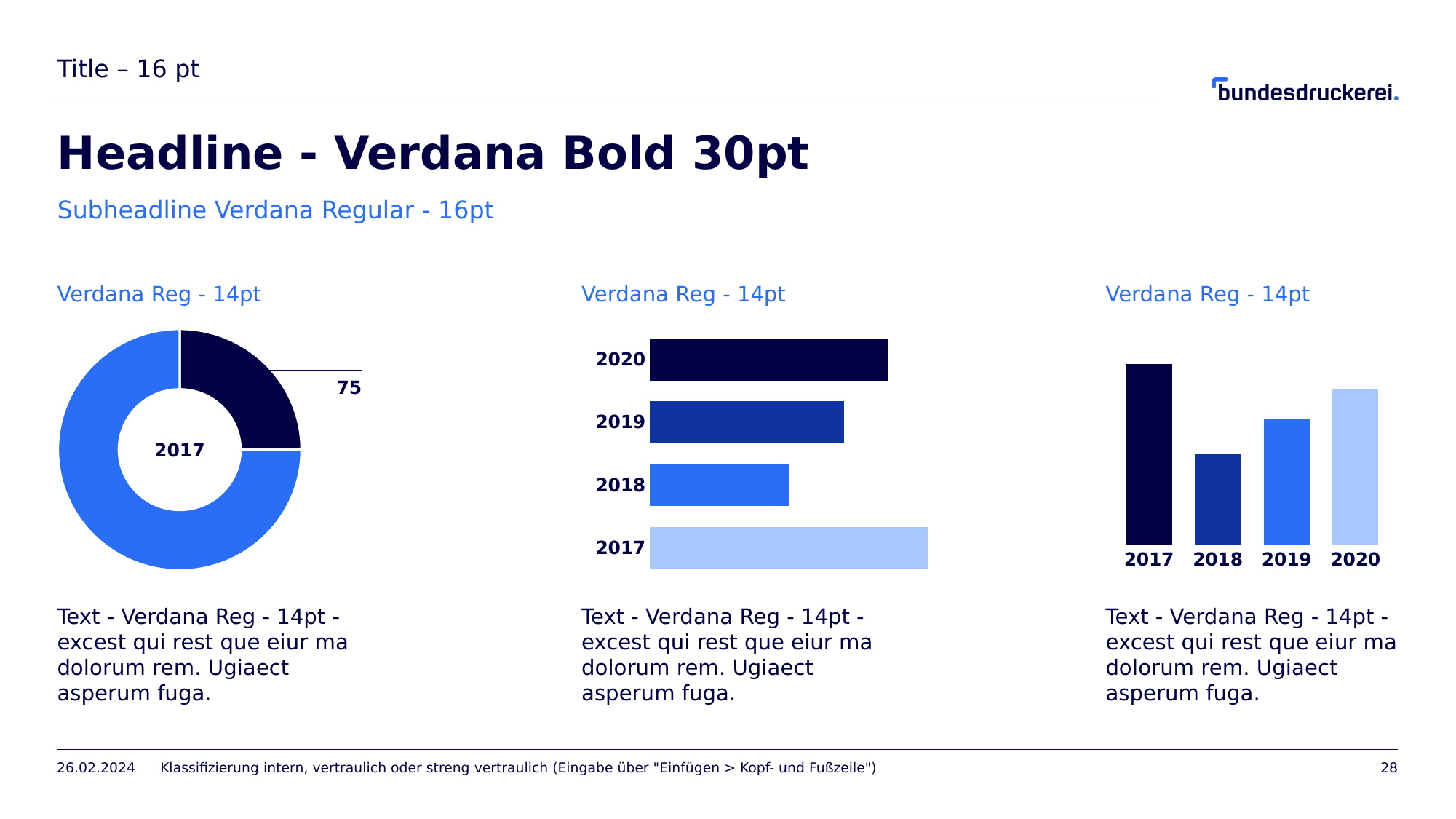

Title – 16 pt
# Headline - Verdana Bold 30pt
Subheadline Verdana Regular - 16pt

Verdana Reg - 14pt
Verdana Reg - 14pt
Verdana Reg - 14pt

### Chart

| Category | Verkauf |
|---|---|
| Segment 1 | 25.0 |
| Segment 2 | 75.0 |

### Chart

| Category | Datenreihe 1 |
|---|---|
| 2017 | 5.0 |
| 2018 | 2.5 |
| 2019 | 3.5 |
| 2020 | 4.3 |

### Chart

| Category | Datenreihe 1 |
|---|---|
| 2017 | 5.0 |
| 2018 | 2.5 |
| 2019 | 3.5 |
| 2020 | 4.3 |
75
2017
Text - Verdana Reg - 14pt - excest qui rest que eiur ma dolorum rem. Ugiaect asperum fuga.
Text - Verdana Reg - 14pt - excest qui rest que eiur ma dolorum rem. Ugiaect asperum fuga.
Text - Verdana Reg - 14pt - excest qui rest que eiur ma dolorum rem. Ugiaect asperum fuga.
26.02.2024
Klassifizierung intern, vertraulich oder streng vertraulich (Eingabe über "Einfügen > Kopf- und Fußzeile")
28